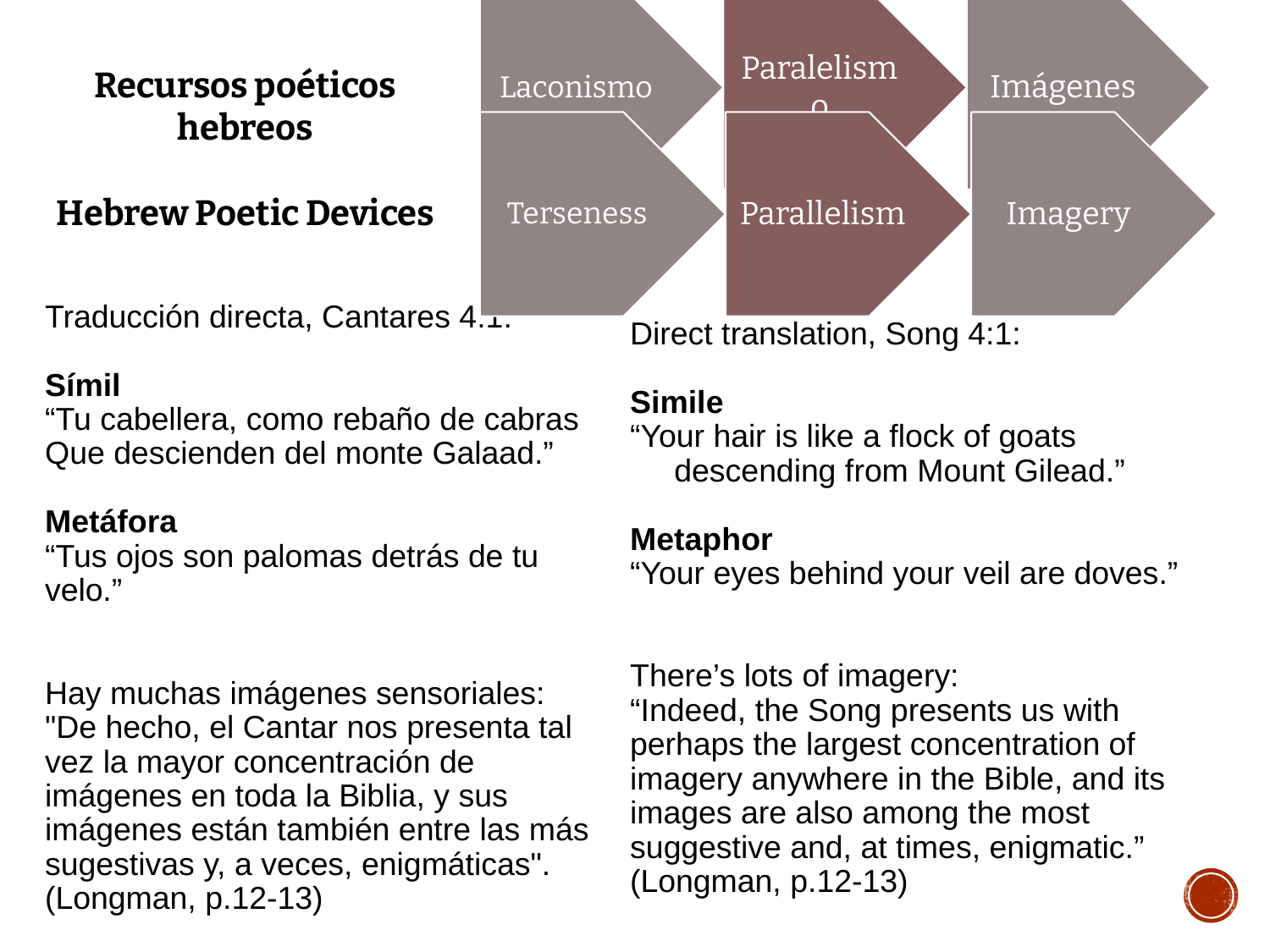

Laconismo
Paralelismo
Imágenes
Recursos poéticos hebreos
Terseness
Imagery
Parallelism
Hebrew Poetic Devices
# Traducción directa, Cantares 4:1: Símil “Tu cabellera, como rebaño de cabras Que descienden del monte Galaad.” Metáfora “Tus ojos son palomas detrás de tu velo.” Hay muchas imágenes sensoriales: "De hecho, el Cantar nos presenta tal vez la mayor concentración de imágenes en toda la Biblia, y sus imágenes están también entre las más sugestivas y, a veces, enigmáticas". (Longman, p.12-13)
Direct translation, Song 4:1:
Simile
“Your hair is like a flock of goats
     descending from Mount Gilead.”
Metaphor
“Your eyes behind your veil are doves.”
There’s lots of imagery:
“Indeed, the Song presents us with perhaps the largest concentration of imagery anywhere in the Bible, and its images are also among the most suggestive and, at times, enigmatic.” (Longman, p.12-13)